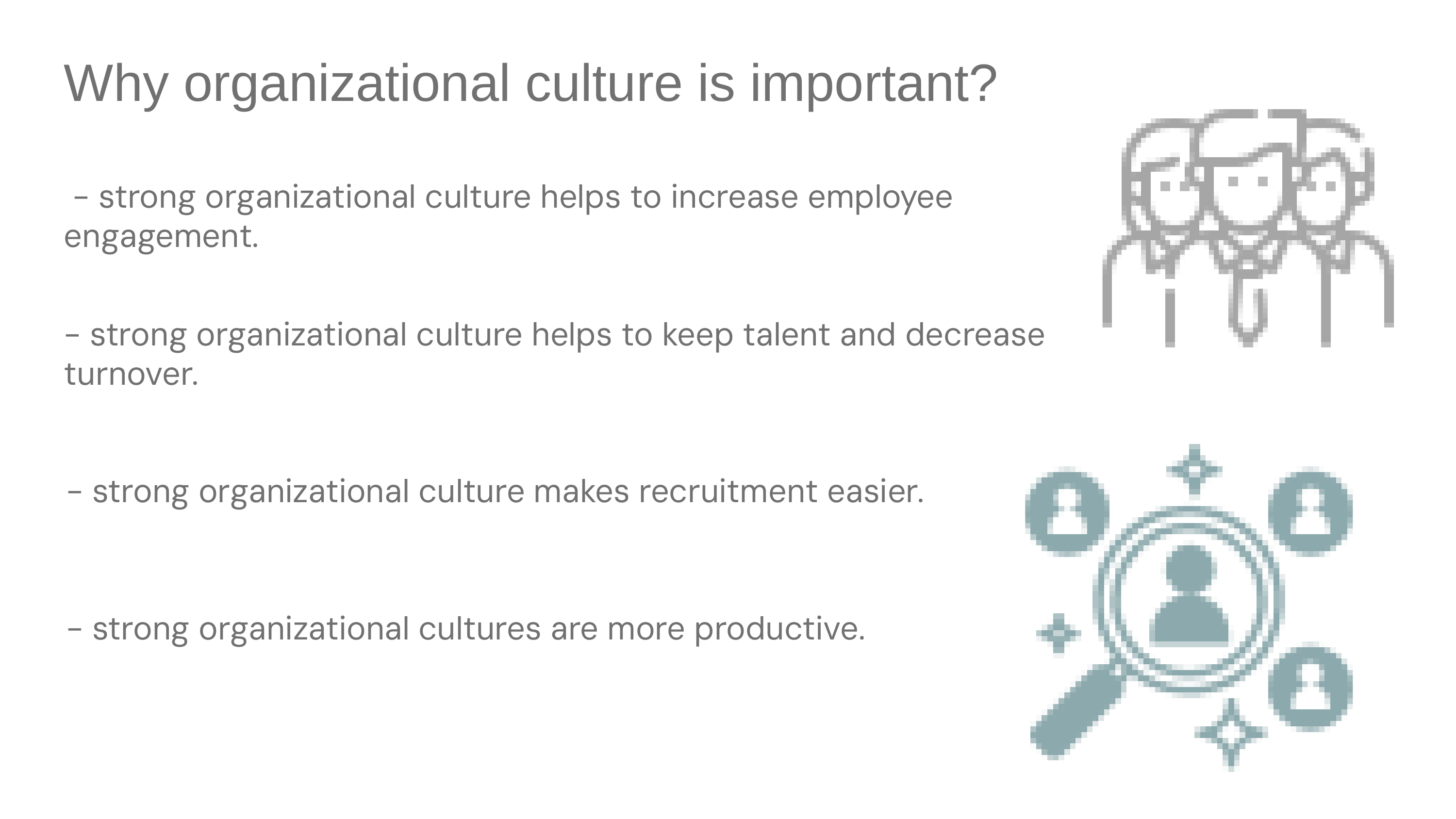

Why organizational culture is important?

 - strong organizational culture helps to increase employee engagement.

- strong organizational culture helps to keep talent and decrease turnover.

 - strong organizational culture makes recruitment easier.
 - strong organizational cultures are more productive.